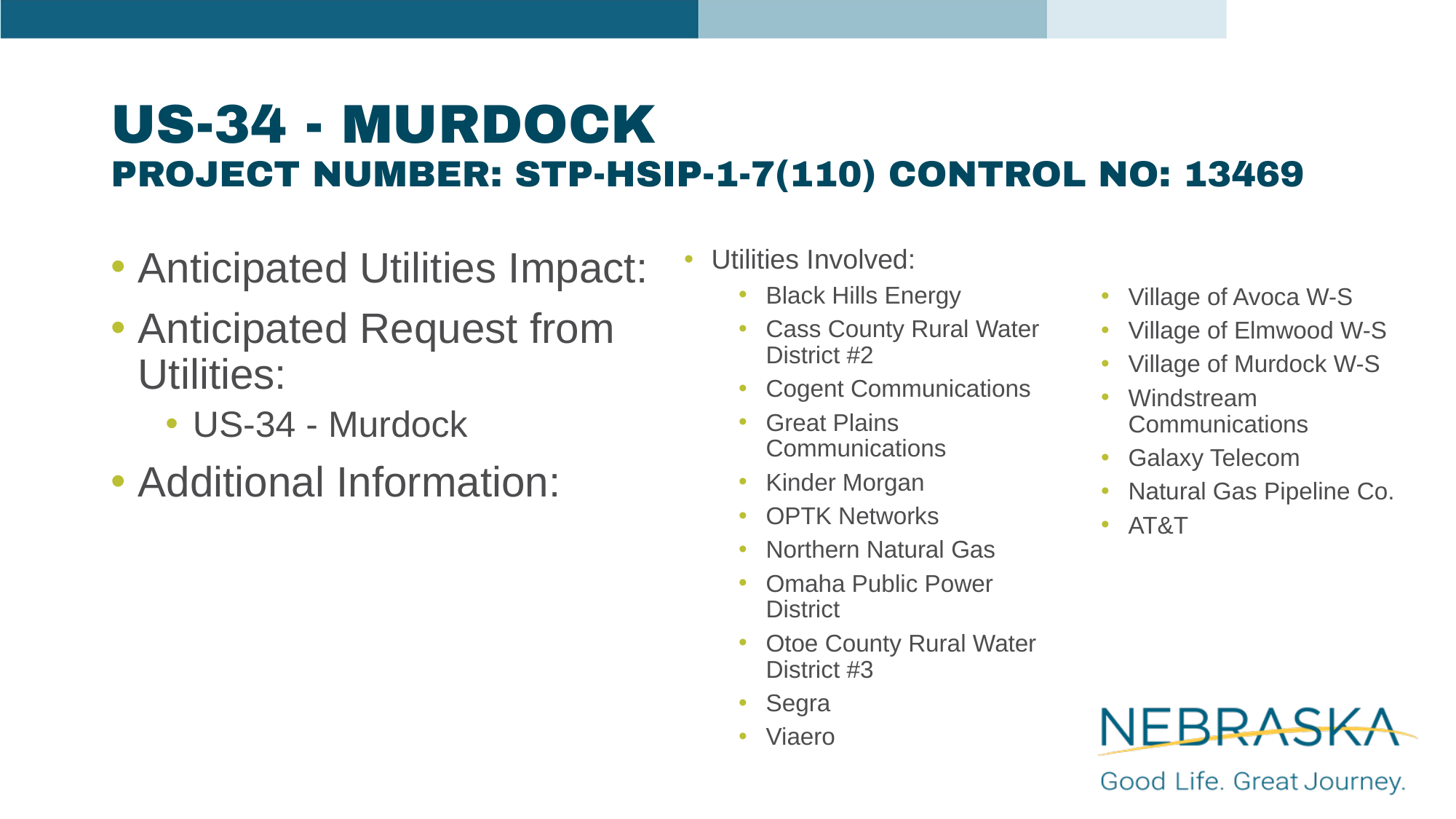

# US-34 - Murdock Project Number: STP-HSIP-1-7(110) Control No: 13469
Anticipated Utilities Impact:
Anticipated Request from Utilities:
US-34 - Murdock
Additional Information:

Utilities Involved:
Black Hills Energy
Cass County Rural Water District #2
Cogent Communications
Great Plains Communications
Kinder Morgan
OPTK Networks
Northern Natural Gas
Omaha Public Power District
Otoe County Rural Water District #3
Segra
Viaero
Village of Avoca W-S
Village of Elmwood W-S
Village of Murdock W-S
Windstream Communications
Galaxy Telecom
Natural Gas Pipeline Co.
AT&T